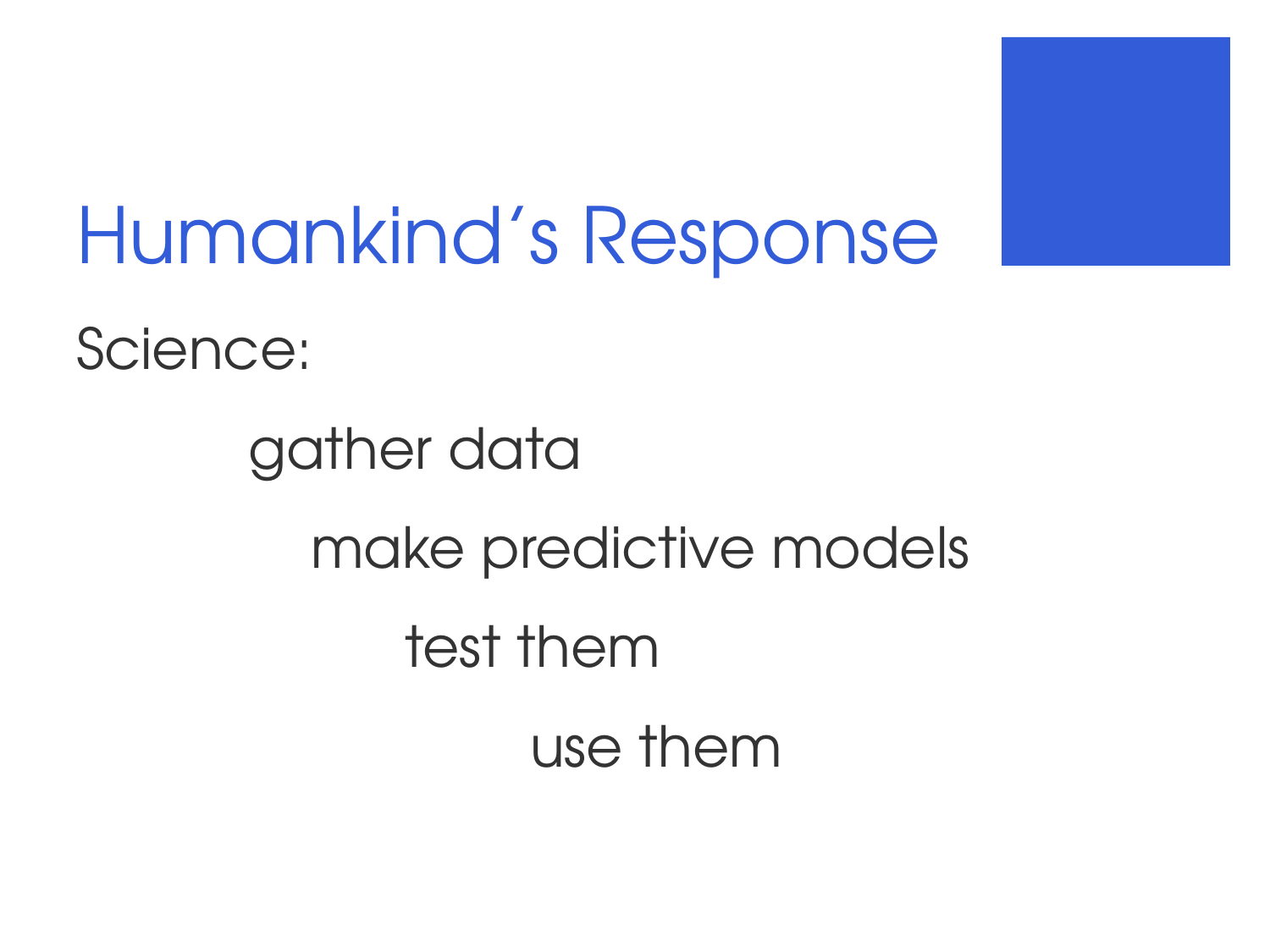

# Humankind’s Response
Science:
           gather data
               make predictive models
                     test them
                             use them